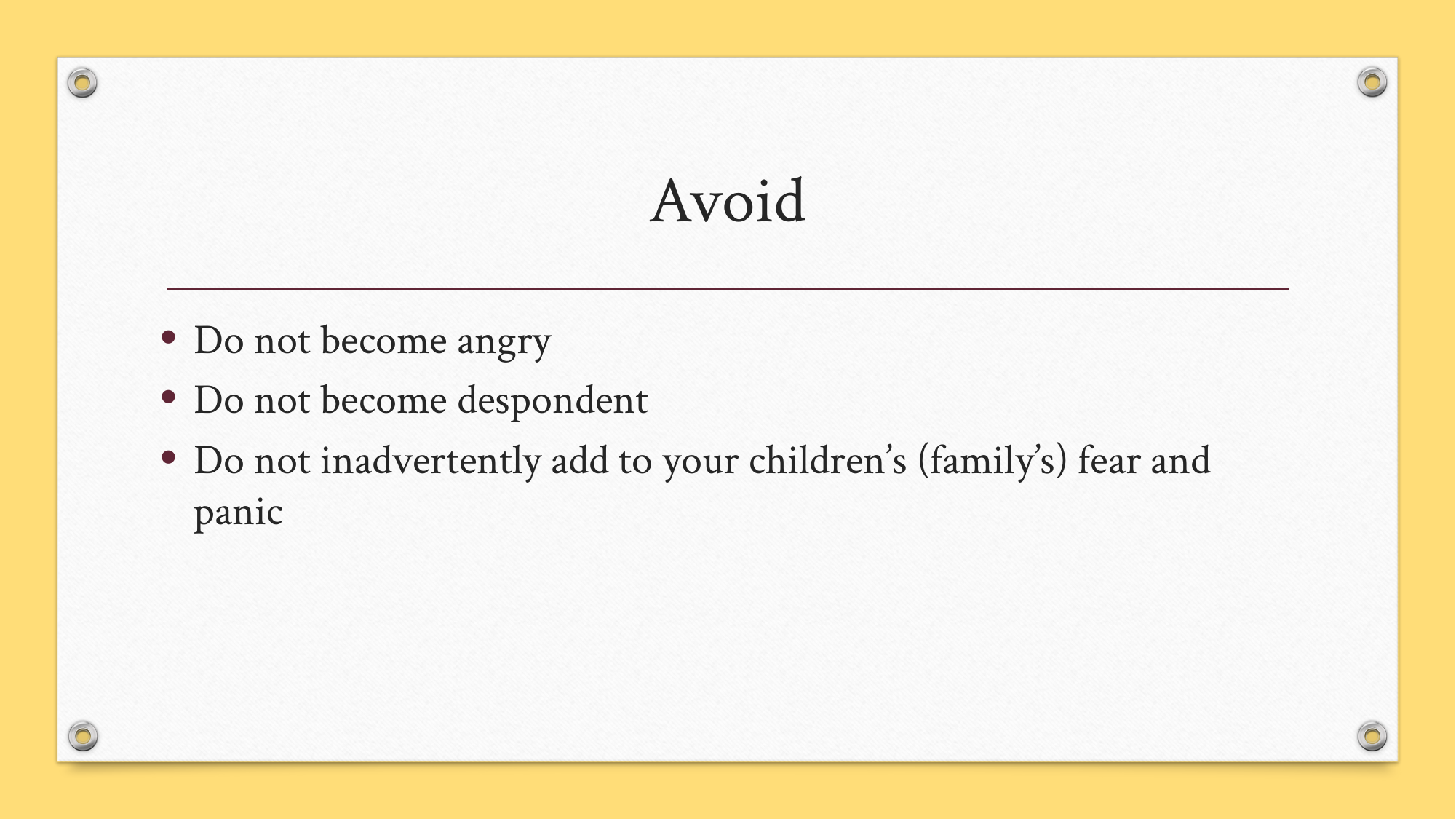

# Avoid
Do not become angry
Do not become despondent
Do not inadvertently add to your children’s (family’s) fear and panic